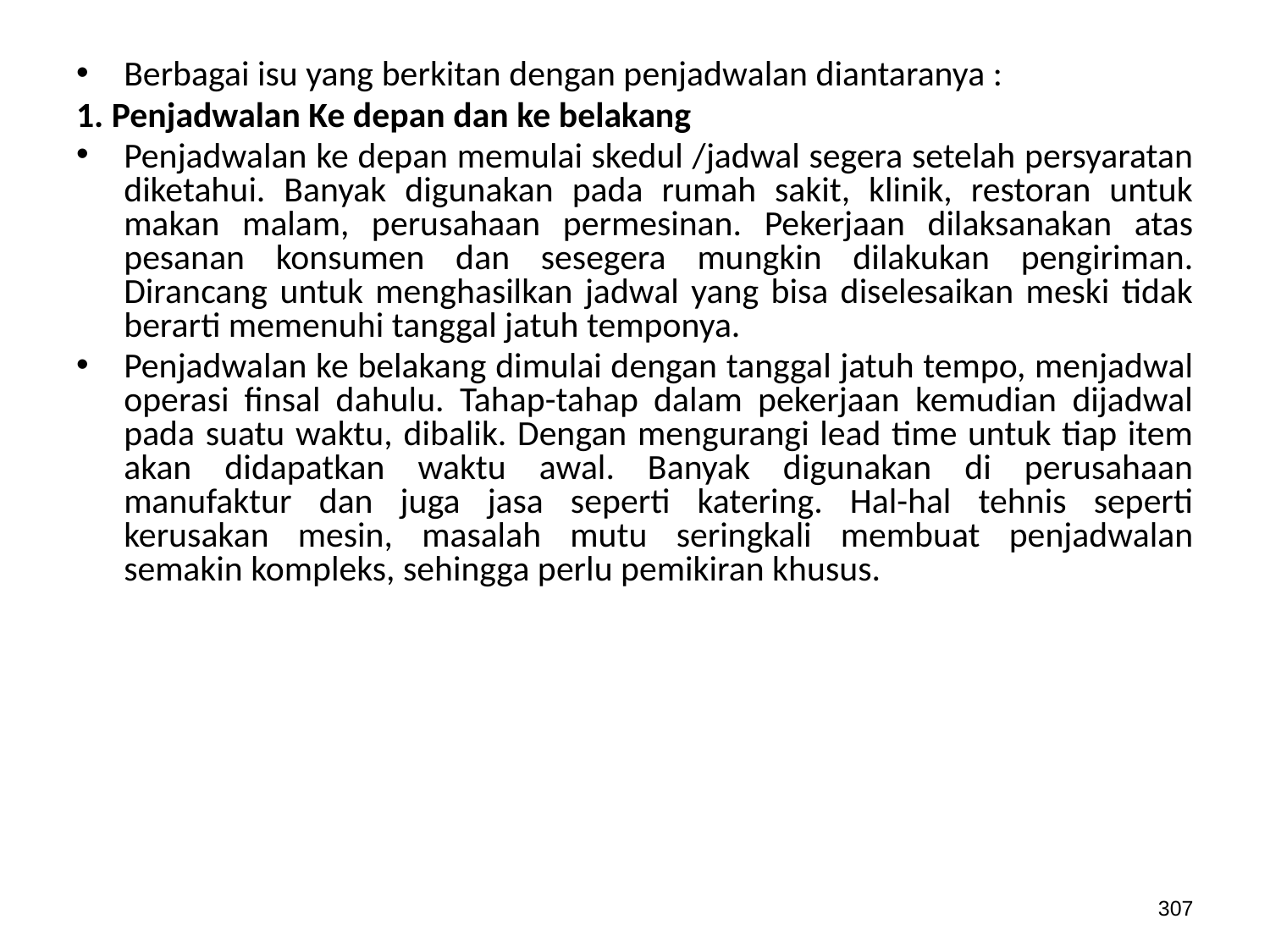

Berbagai isu yang berkitan dengan penjadwalan diantaranya :
1. Penjadwalan Ke depan dan ke belakang
Penjadwalan ke depan memulai skedul /jadwal segera setelah persyaratan diketahui. Banyak digunakan pada rumah sakit, klinik, restoran untuk makan malam, perusahaan permesinan. Pekerjaan dilaksanakan atas pesanan konsumen dan sesegera mungkin dilakukan pengiriman. Dirancang untuk menghasilkan jadwal yang bisa diselesaikan meski tidak berarti memenuhi tanggal jatuh temponya.
Penjadwalan ke belakang dimulai dengan tanggal jatuh tempo, menjadwal operasi finsal dahulu. Tahap-tahap dalam pekerjaan kemudian dijadwal pada suatu waktu, dibalik. Dengan mengurangi lead time untuk tiap item akan didapatkan waktu awal. Banyak digunakan di perusahaan manufaktur dan juga jasa seperti katering. Hal-hal tehnis seperti kerusakan mesin, masalah mutu seringkali membuat penjadwalan semakin kompleks, sehingga perlu pemikiran khusus.
307